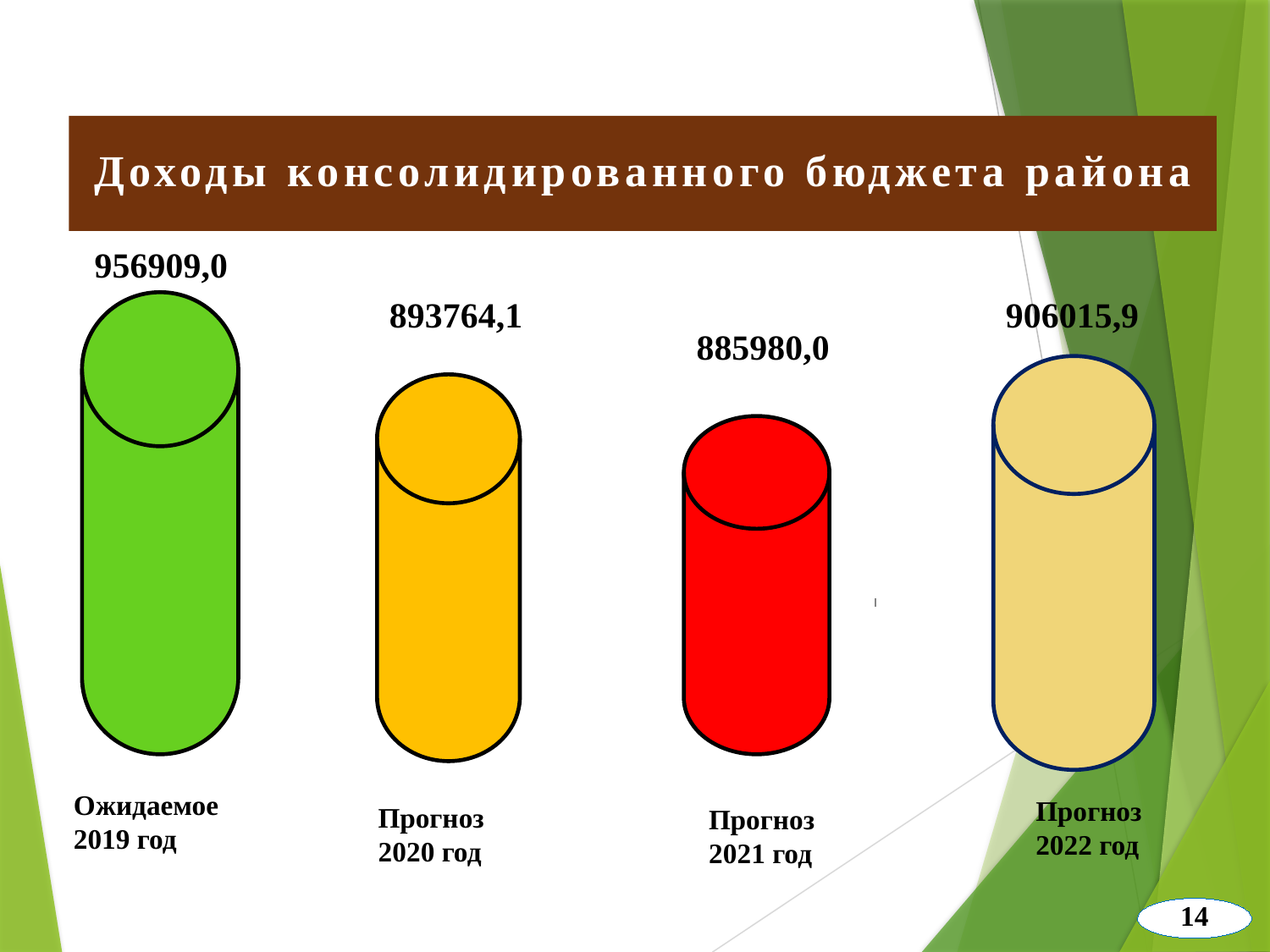

Доходы консолидированного бюджета района
956909,0

893764,1
906015,9

885980,0

Ожидаемое 2019 год
Прогноз 2022 год
Прогноз 2020 год
Прогноз 2021 год
14